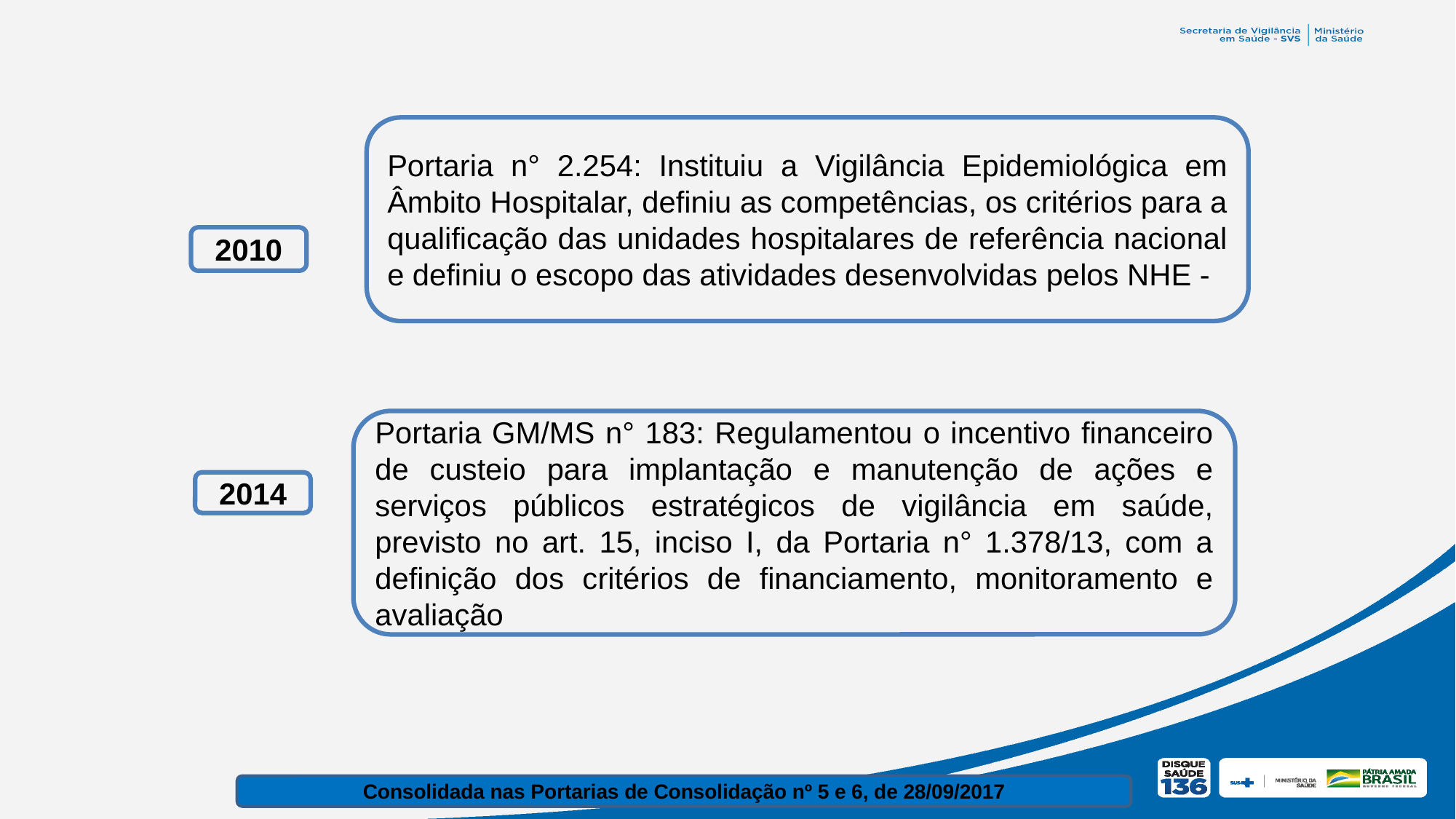

Portaria n° 2.254: Instituiu a Vigilância Epidemiológica em Âmbito Hospitalar, definiu as competências, os critérios para a qualificação das unidades hospitalares de referência nacional e definiu o escopo das atividades desenvolvidas pelos NHE -
2010
Portaria GM/MS n° 183: Regulamentou o incentivo financeiro de custeio para implantação e manutenção de ações e serviços públicos estratégicos de vigilância em saúde, previsto no art. 15, inciso I, da Portaria n° 1.378/13, com a definição dos critérios de financiamento, monitoramento e avaliação
2014
Consolidada nas Portarias de Consolidação nº 5 e 6, de 28/09/2017